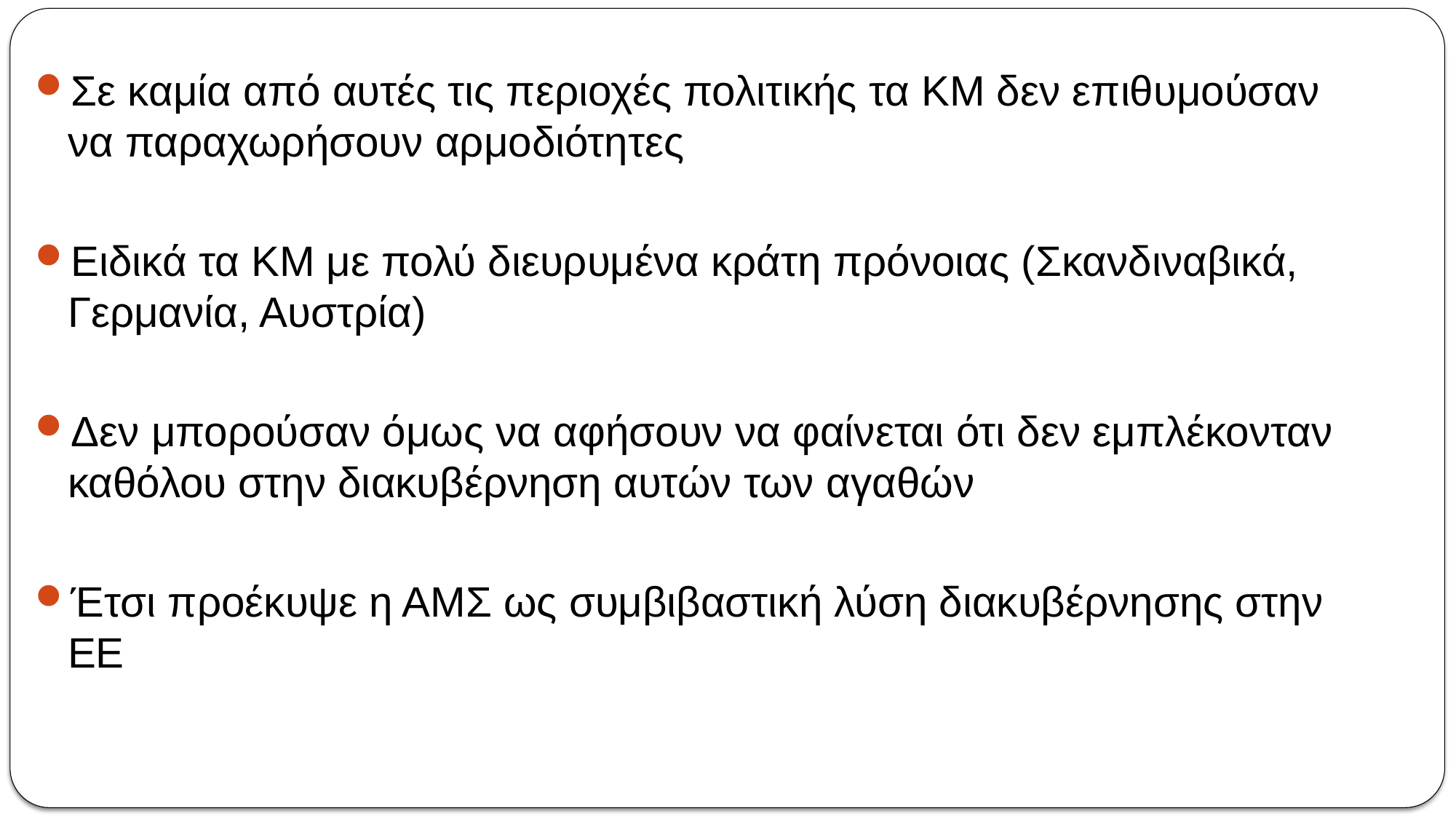

Σε καμία από αυτές τις περιοχές πολιτικής τα ΚΜ δεν επιθυμούσαν να παραχωρήσουν αρμοδιότητες

Ειδικά τα ΚΜ με πολύ διευρυμένα κράτη πρόνοιας (Σκανδιναβικά, Γερμανία, Αυστρία)

Δεν μπορούσαν όμως να αφήσουν να φαίνεται ότι δεν εμπλέκονταν καθόλου στην διακυβέρνηση αυτών των αγαθών

Έτσι προέκυψε η ΑΜΣ ως συμβιβαστική λύση διακυβέρνησης στην ΕΕ